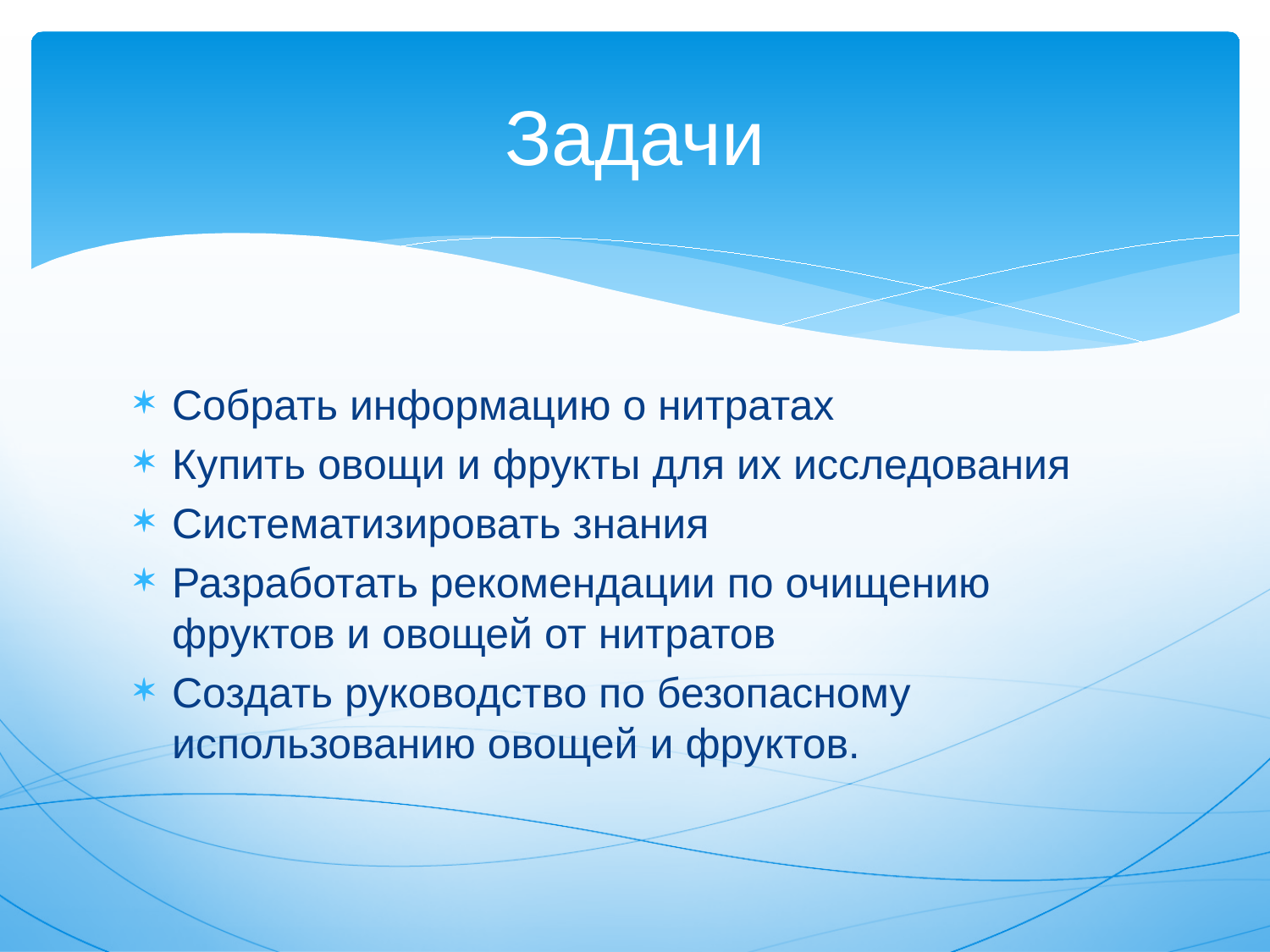

# Задачи
Собрать информацию о нитратах
Купить овощи и фрукты для их исследования
Систематизировать знания
Разработать рекомендации по очищению фруктов и овощей от нитратов
Создать руководство по безопасному использованию овощей и фруктов.